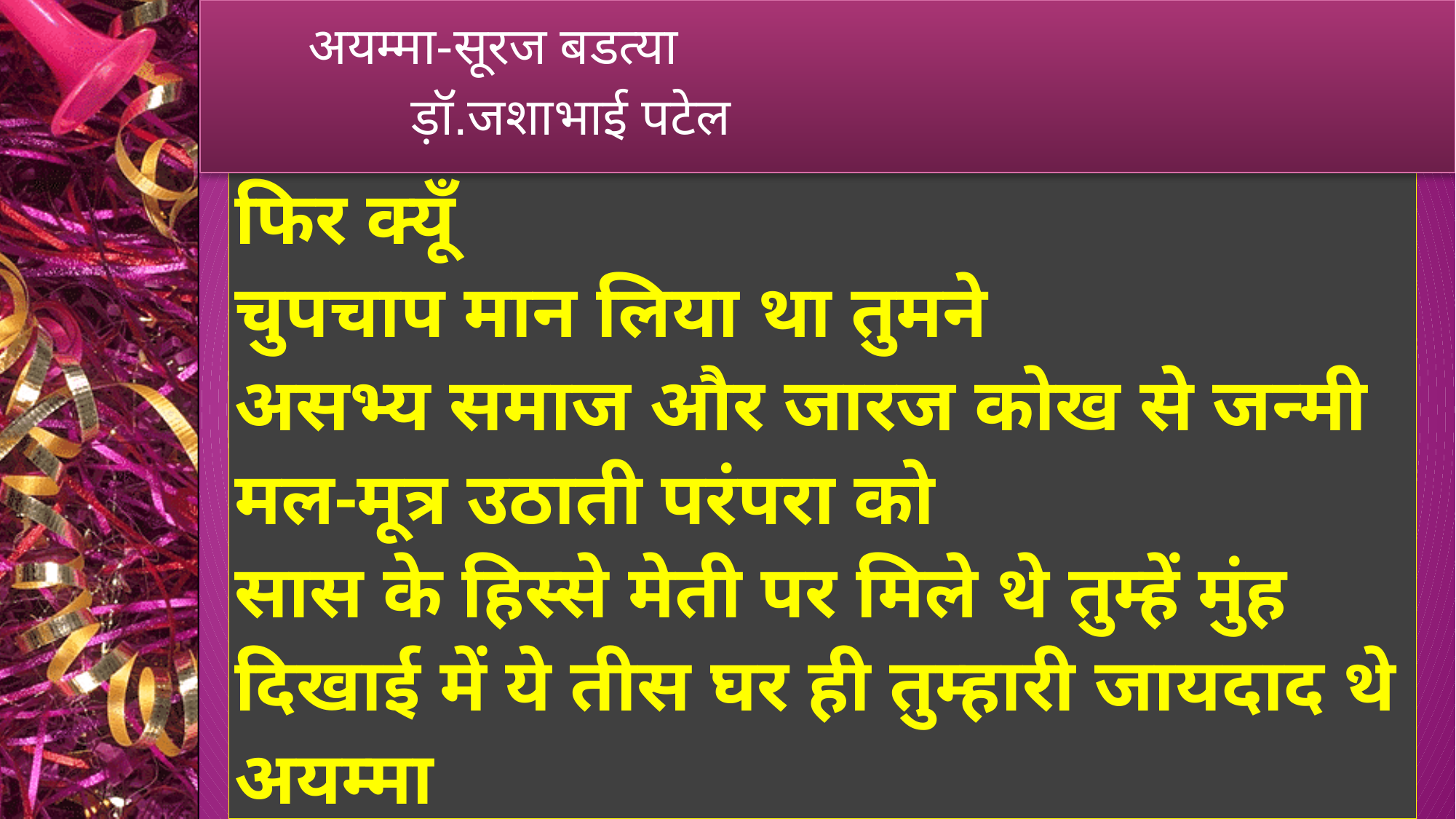

अयम्मा-सूरज बडत्या
  			ड़ॉ.जशाभाई पटेल
# फिर क्यूँ चुपचाप मान लिया था तुमने असभ्य समाज और जारज कोख से जन्मी मल-मूत्र उठाती परंपरा को सास के हिस्से मेती पर मिले थे तुम्हें मुंह दिखाई में ये तीस घर ही तुम्हारी जायदाद थे अयम्मा